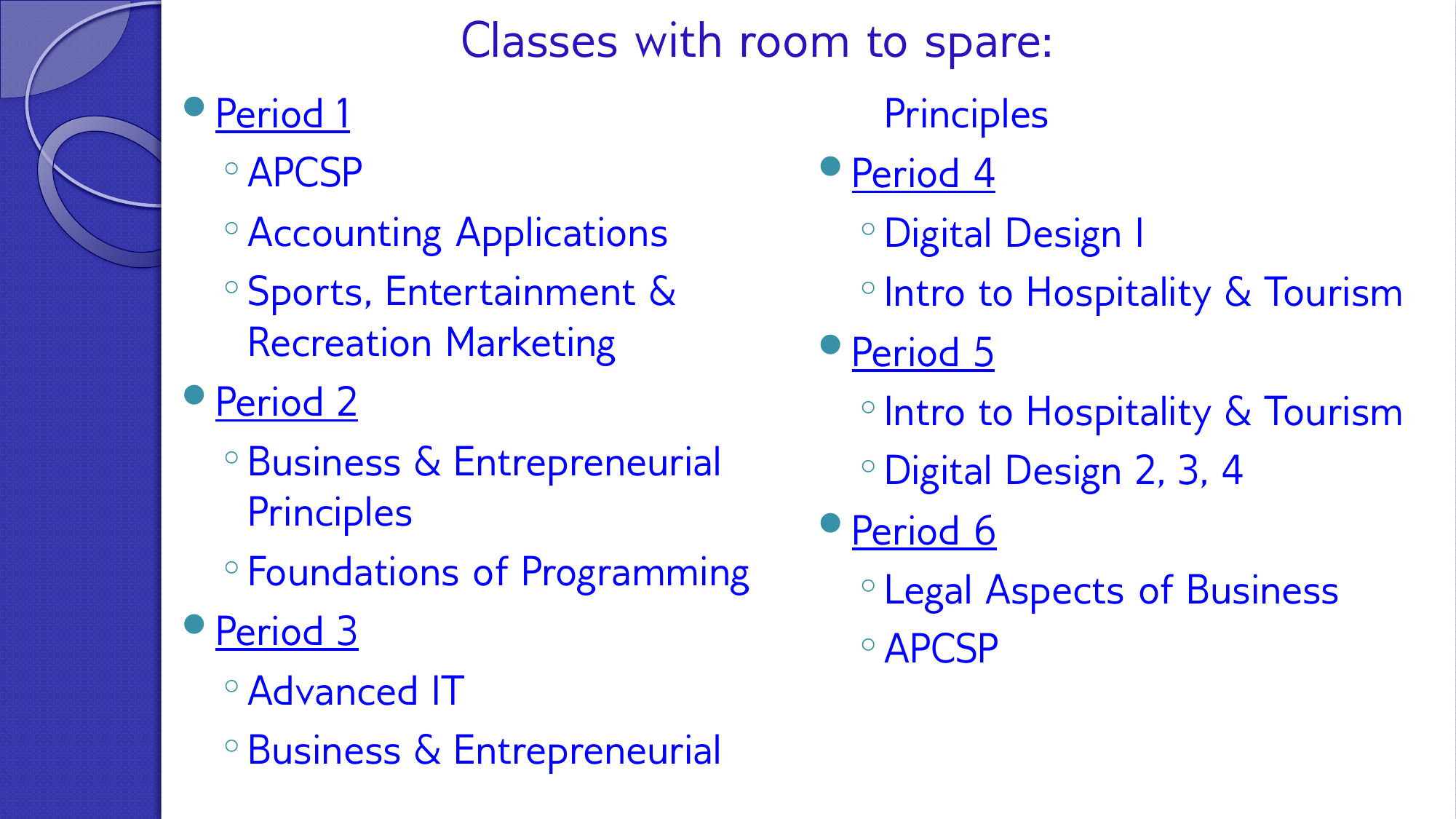

# Classes with room to spare:
Period 1
APCSP
Accounting Applications
Sports, Entertainment & Recreation Marketing
Period 2
Business & Entrepreneurial Principles
Foundations of Programming
Period 3
Advanced IT
Business & Entrepreneurial Principles
Period 4
Digital Design I
Intro to Hospitality & Tourism
Period 5
Intro to Hospitality & Tourism
Digital Design 2, 3, 4
Period 6
Legal Aspects of Business
APCSP